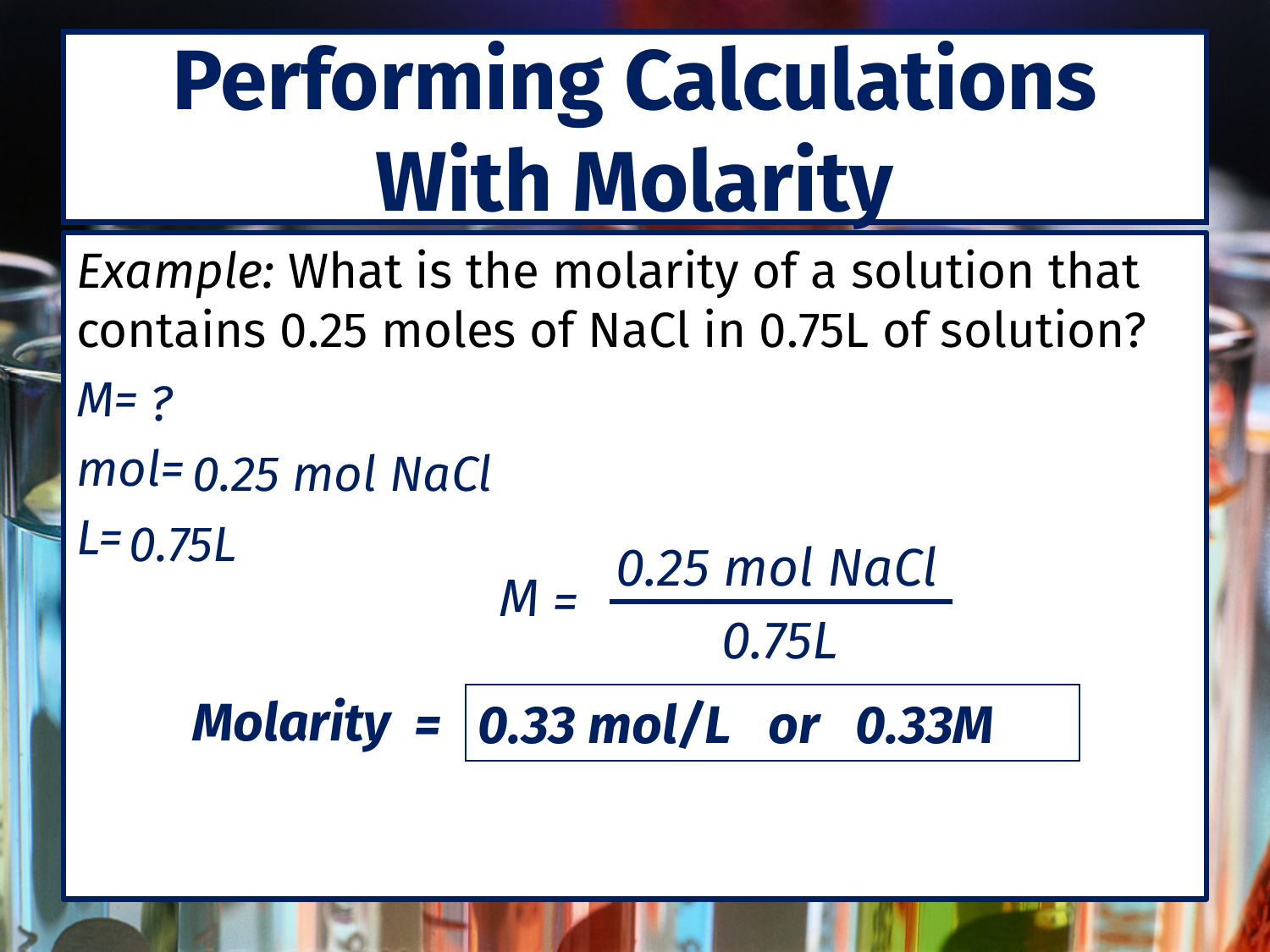

# Performing Calculations With Molarity
Example: What is the molarity of a solution that contains 0.25 moles of NaCl in 0.75L of solution?
M=
mol=
L=
?
0.25 mol NaCl
0.75L
0.25 mol NaCl
M
=
0.75L
Molarity
=
0.33 mol/L   or   0.33M